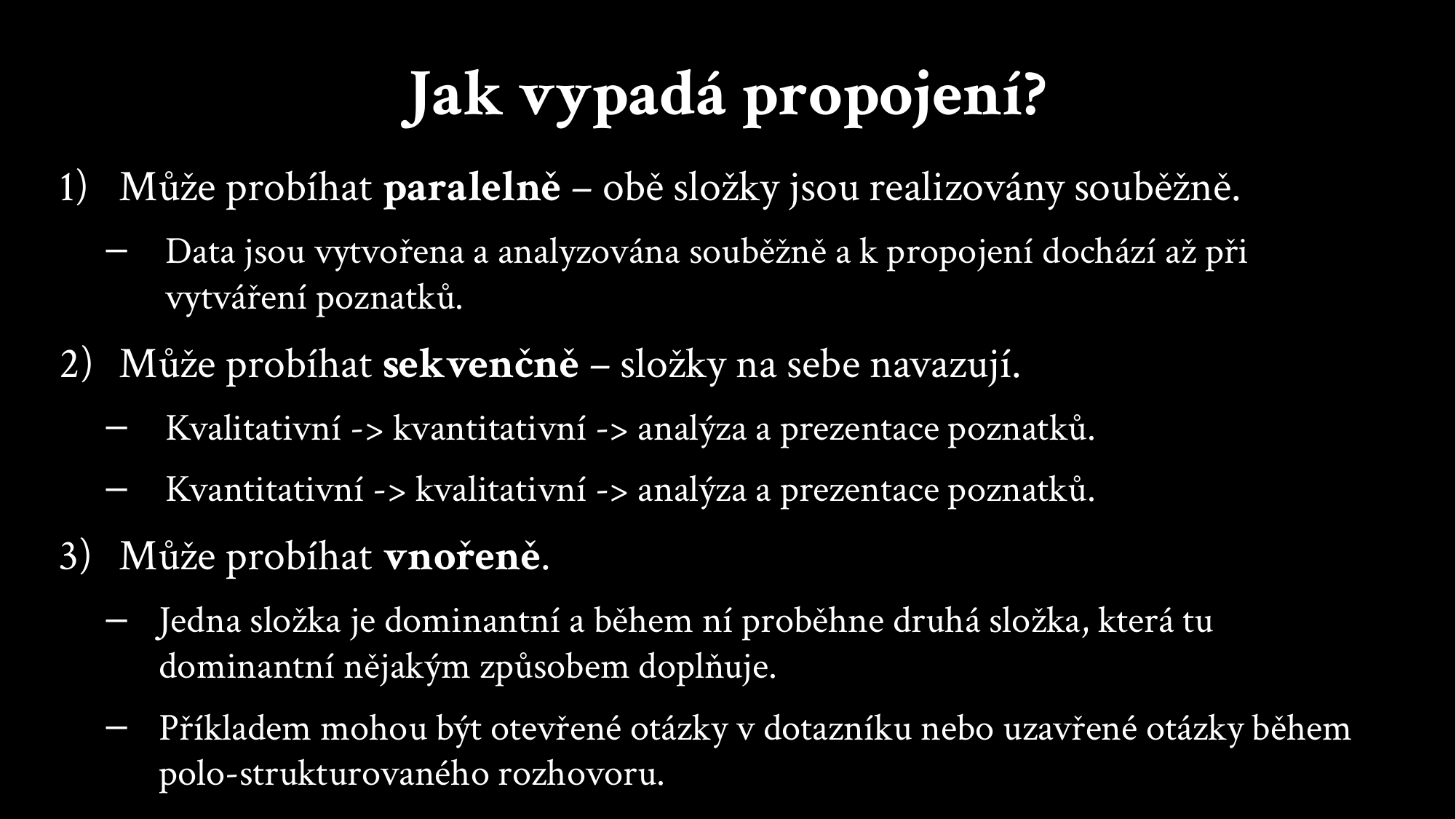

# Jak vypadá propojení?
Může probíhat paralelně – obě složky jsou realizovány souběžně.
Data jsou vytvořena a analyzována souběžně a k propojení dochází až při vytváření poznatků.
Může probíhat sekvenčně – složky na sebe navazují.
Kvalitativní -> kvantitativní -> analýza a prezentace poznatků.
Kvantitativní -> kvalitativní -> analýza a prezentace poznatků.
Může probíhat vnořeně.
Jedna složka je dominantní a během ní proběhne druhá složka, která tu dominantní nějakým způsobem doplňuje.
Příkladem mohou být otevřené otázky v dotazníku nebo uzavřené otázky během polo-strukturovaného rozhovoru.